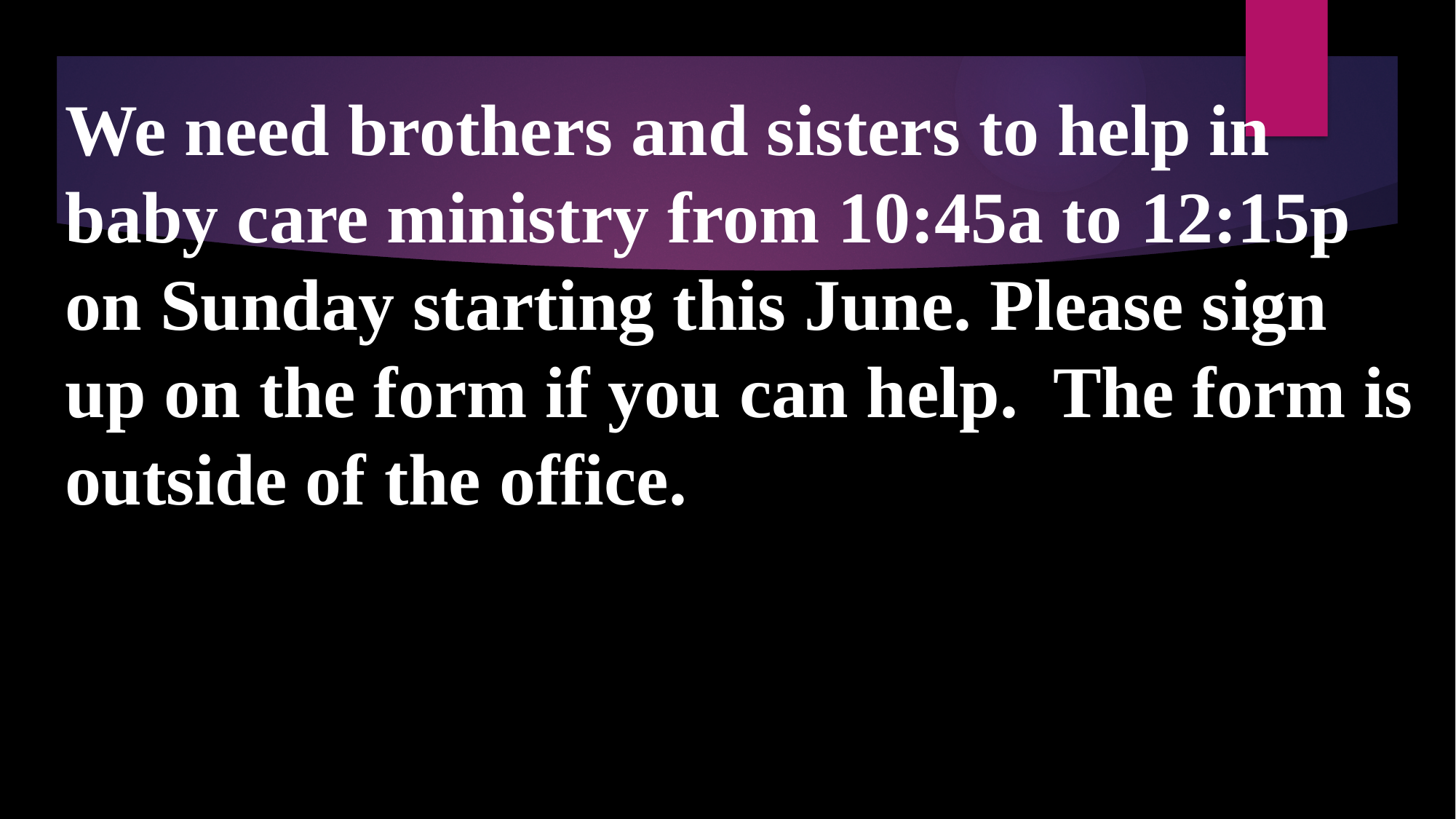

We need brothers and sisters to help in baby care ministry from 10:45a to 12:15p on Sunday starting this June. Please sign up on the form if you can help.  The form is outside of the office.